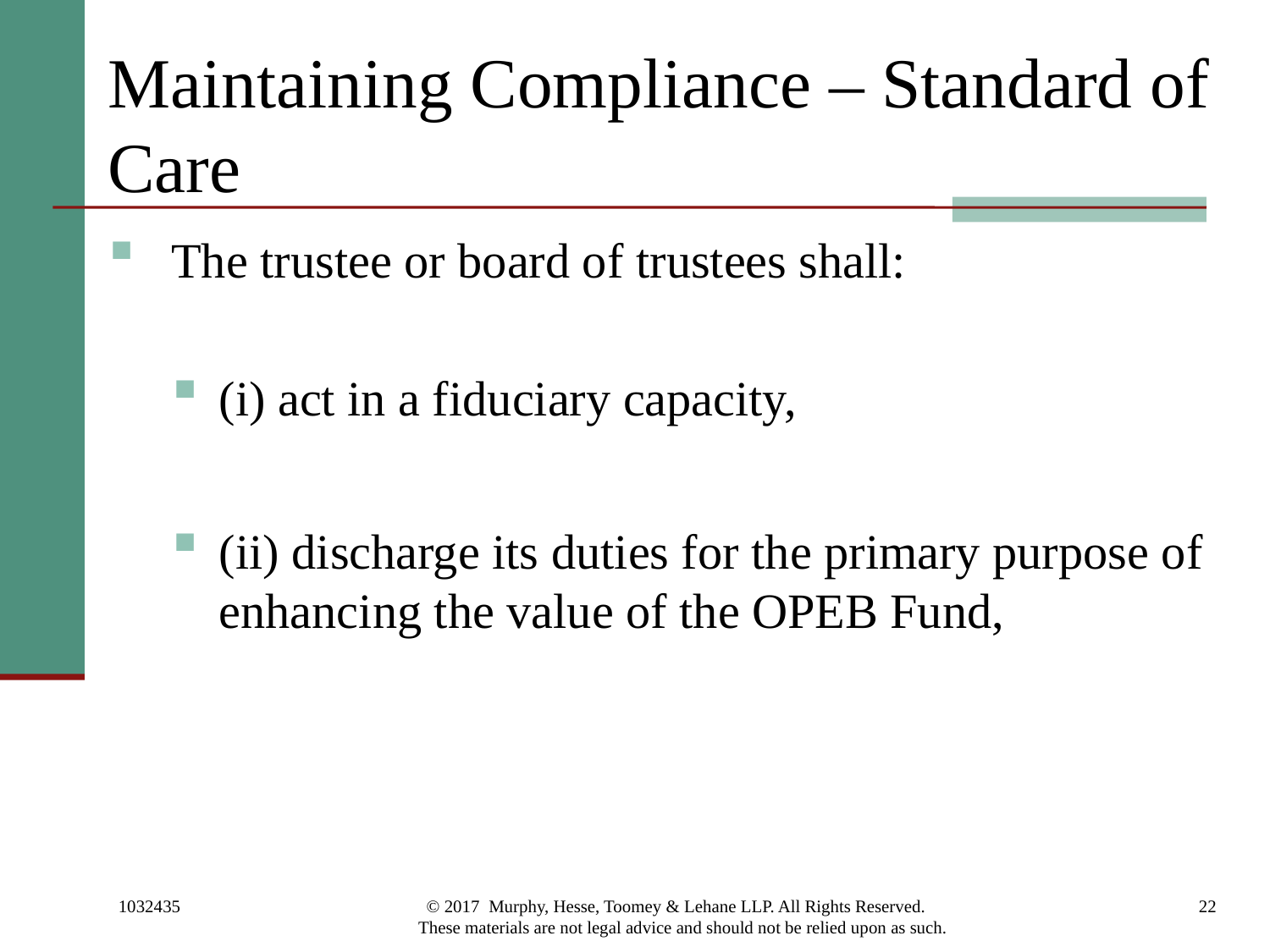

# Maintaining Compliance – Standard of Care
The trustee or board of trustees shall:

(i) act in a fiduciary capacity,

(ii) discharge its duties for the primary purpose of enhancing the value of the OPEB Fund,
1032435
© 2017  Murphy, Hesse, Toomey & Lehane LLP. All Rights Reserved.    These materials are not legal advice and should not be relied upon as such.
22